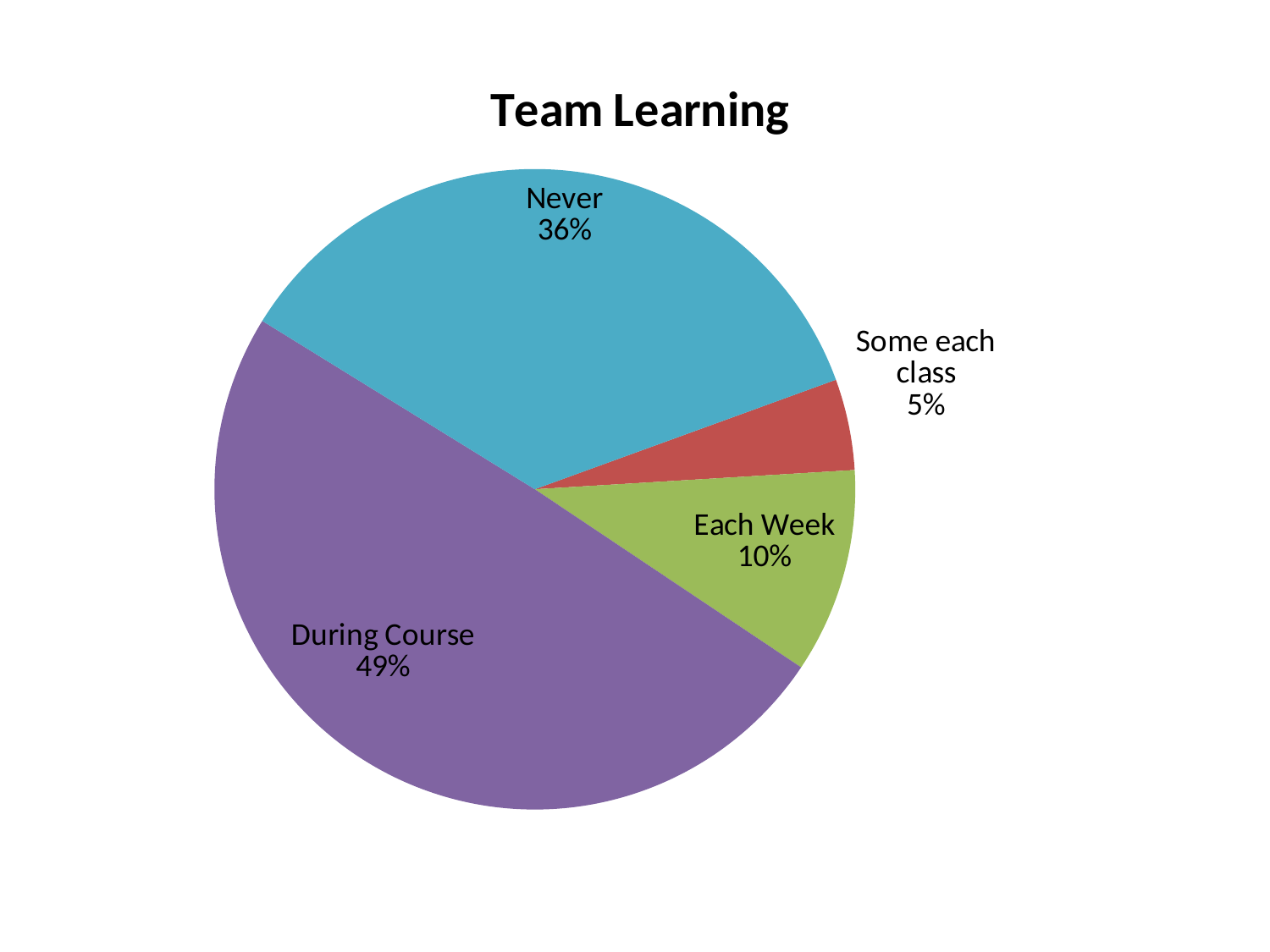

### Chart: Team Learning

| Category |  |
|---|---|
| Always | 0.0 |
| Some each class | 4.0 |
| Each Week | 9.0 |
| During Course | 43.0 |
| Never | 31.0 |